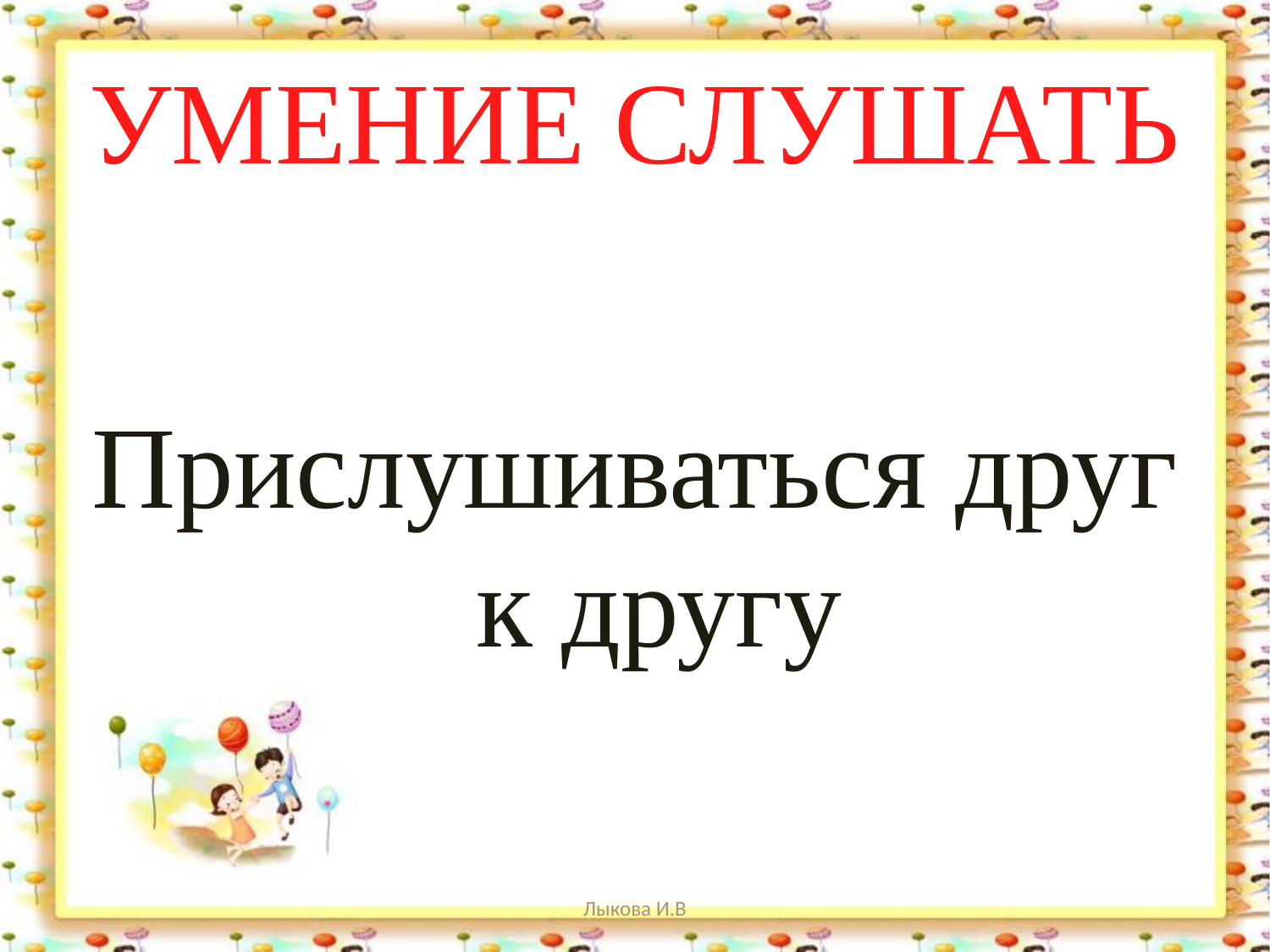

# УМЕНИЕ СЛУШАТЬ

Прислушиваться друг к другу
Лыкова И.В